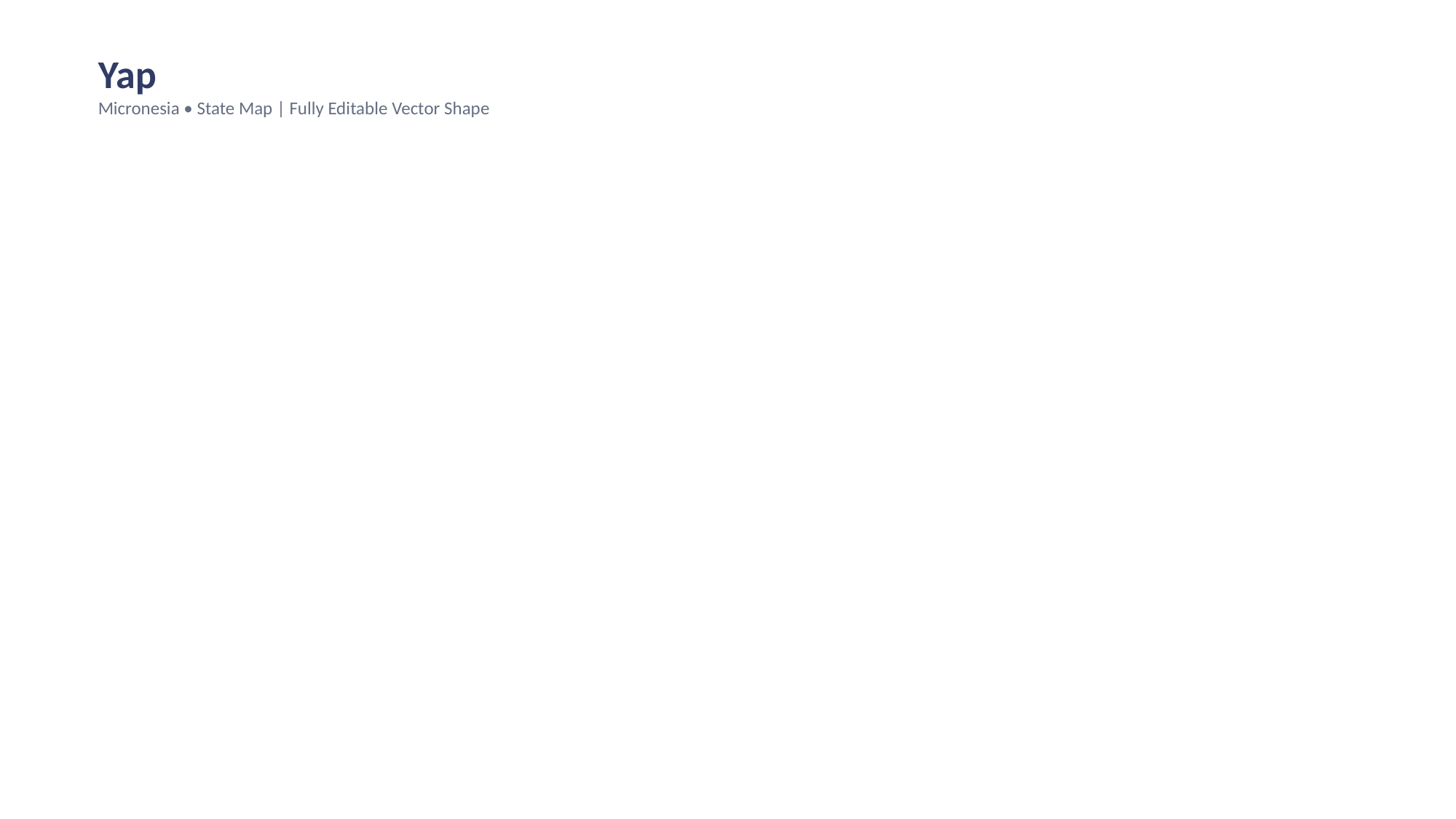

Yap
Micronesia • State Map | Fully Editable Vector Shape